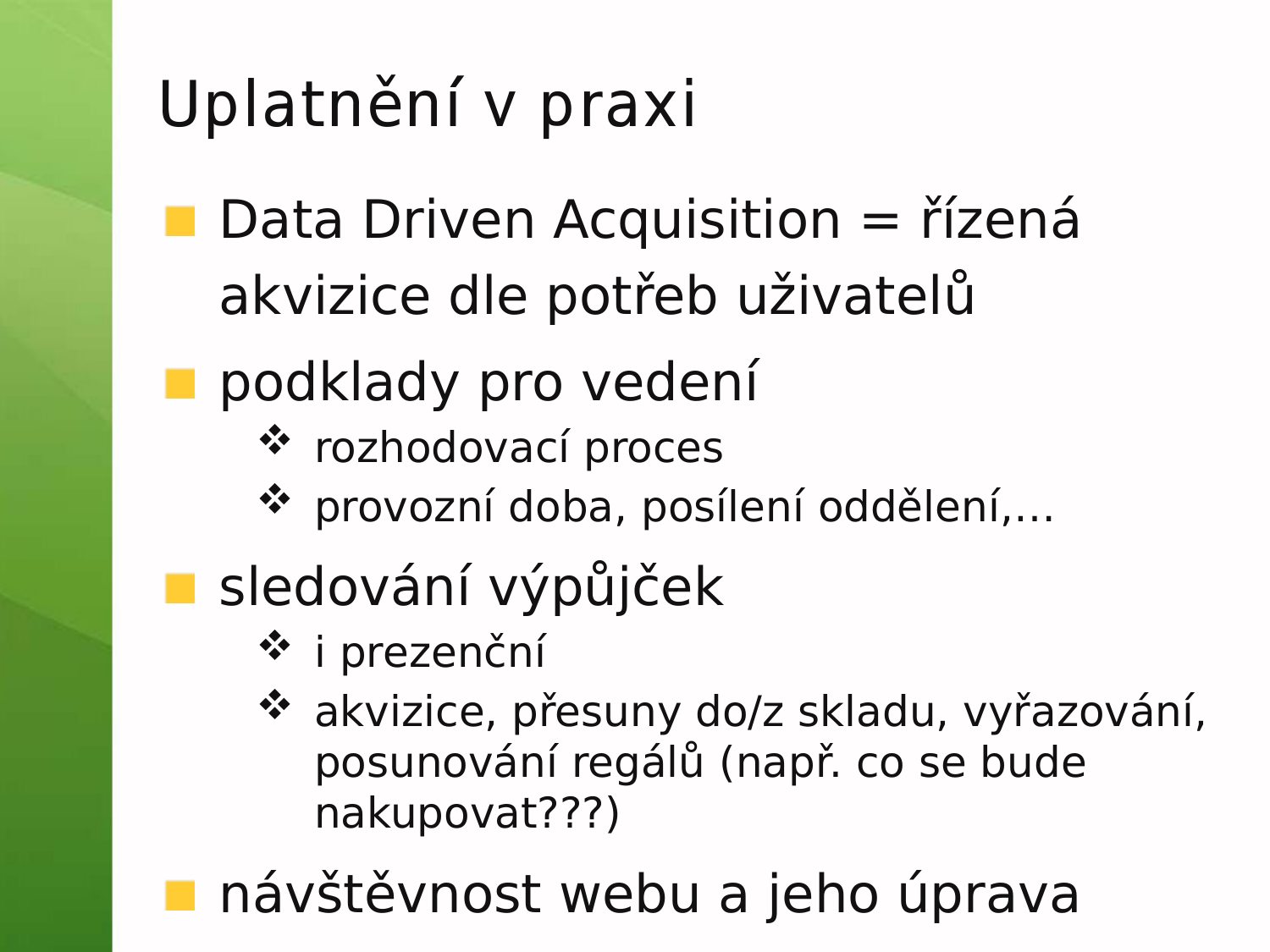

# Uplatnění v praxi
Data Driven Acquisition = řízená akvizice dle potřeb uživatelů
podklady pro vedení
rozhodovací proces
provozní doba, posílení oddělení,…
sledování výpůjček
i prezenční
akvizice, přesuny do/z skladu, vyřazování, posunování regálů (např. co se bude nakupovat???)
návštěvnost webu a jeho úprava